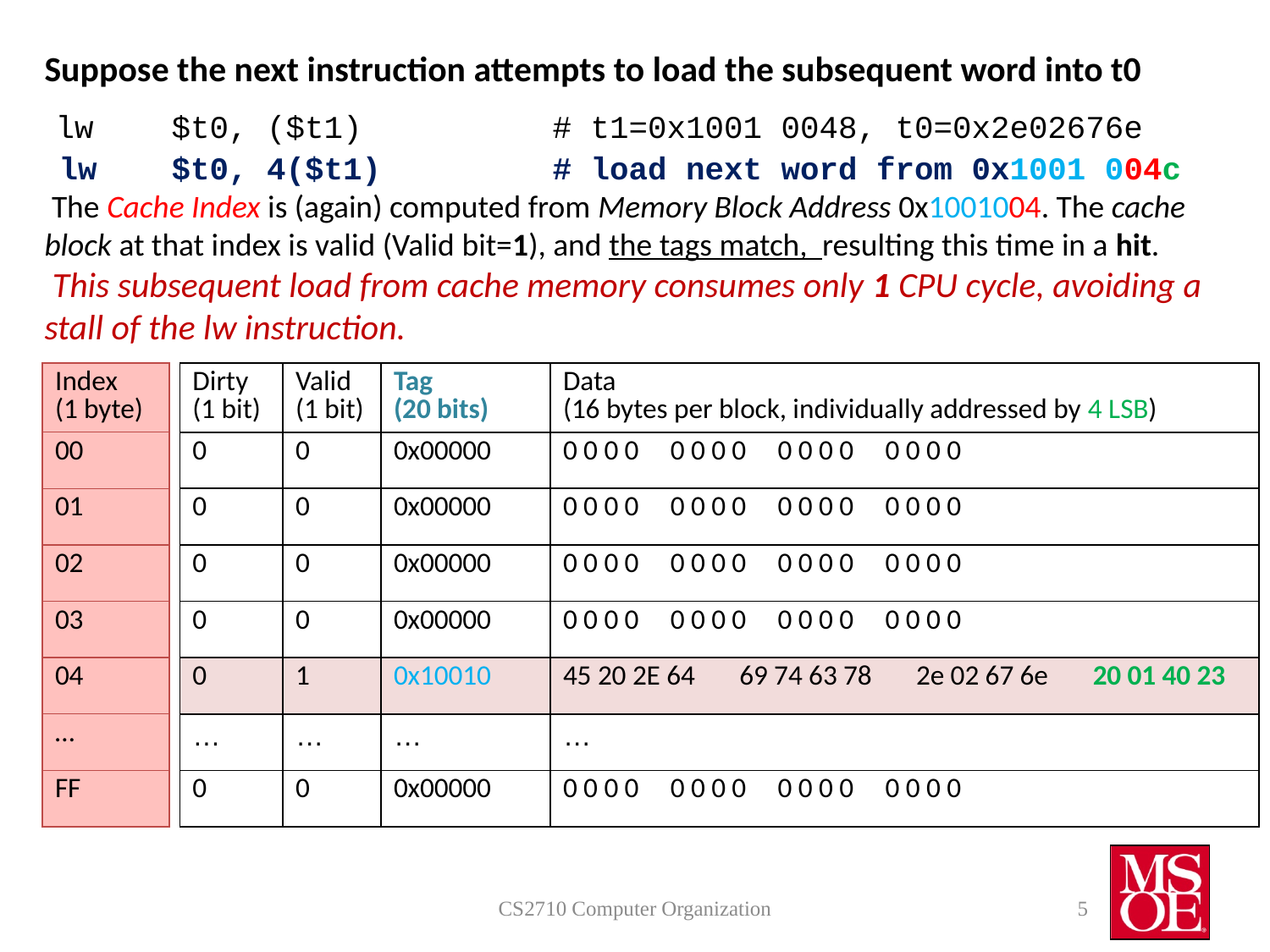

# Suppose the next instruction attempts to load the subsequent word into t0 lw 	$t0, ($t1)  		# t1=0x1001 0048, t0=0x2e02676e lw 	$t0, 4($t1)  		# load next word from 0x1001 004c The Cache Index is (again) computed from Memory Block Address 0x1001004. The cache block at that index is valid (Valid bit=1), and the tags match,  resulting this time in a hit. This subsequent load from cache memory consumes only 1 CPU cycle, avoiding a stall of the lw instruction.
| Index (1 byte) |
| --- |
| 00 |
| 01 |
| 02 |
| 03 |
| 04 |
| … |
| FF |
| Dirty (1 bit) | Valid (1 bit) | Tag (20 bits) | Data (16 bytes per block, individually addressed by 4 LSB) |
| --- | --- | --- | --- |
| 0 | 0 | 0x00000 | 0 0 0 0 0 0 0 0 0 0 0 0 0 0 0 0 |
| 0 | 0 | 0x00000 | 0 0 0 0 0 0 0 0 0 0 0 0 0 0 0 0 |
| 0 | 0 | 0x00000 | 0 0 0 0 0 0 0 0 0 0 0 0 0 0 0 0 |
| 0 | 0 | 0x00000 | 0 0 0 0 0 0 0 0 0 0 0 0 0 0 0 0 |
| 0 | 1 | 0x10010 | 45 20 2E 64 69 74 63 78 2e 02 67 6e 20 01 40 23 |
| … | … | … | … |
| 0 | 0 | 0x00000 | 0 0 0 0 0 0 0 0 0 0 0 0 0 0 0 0 |
CS2710 Computer Organization
5